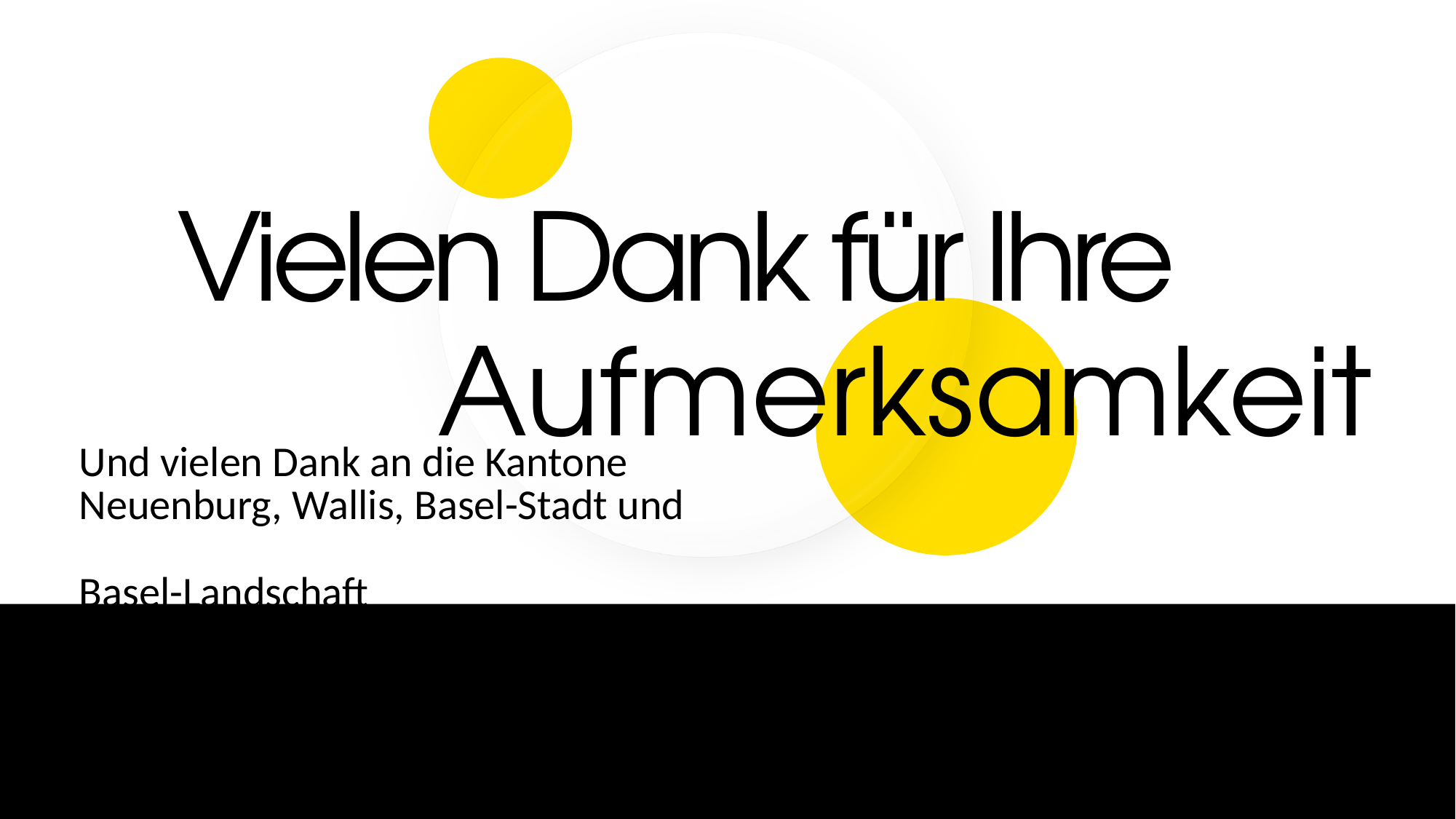

Vielen Dank für Ihre
Aufmerksamkeit

Und vielen Dank an die Kantone Neuenburg, Wallis, Basel-Stadt und
Basel-Landschaft